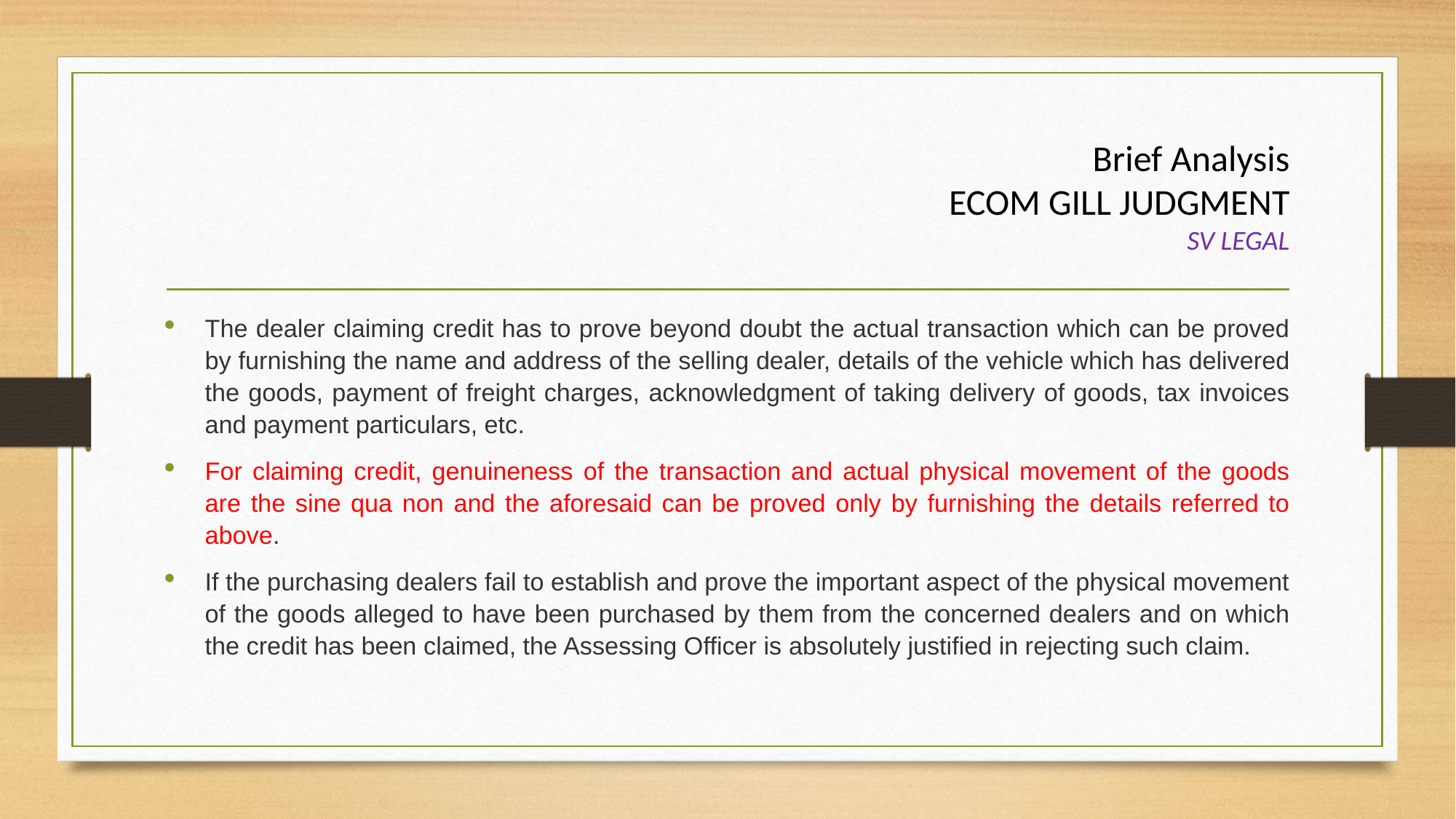

# Brief Analysis ECOM GILL JUDGMENT SV LEGAL
The dealer claiming credit has to prove beyond doubt the actual transaction which can be proved by furnishing the name and address of the selling dealer, details of the vehicle which has delivered the goods, payment of freight charges, acknowledgment of taking delivery of goods, tax invoices and payment particulars, etc.
For claiming credit, genuineness of the transaction and actual physical movement of the goods are the sine qua non and the aforesaid can be proved only by furnishing the details referred to above.
If the purchasing dealers fail to establish and prove the important aspect of the physical movement of the goods alleged to have been purchased by them from the concerned dealers and on which the credit has been claimed, the Assessing Officer is absolutely justified in rejecting such claim.